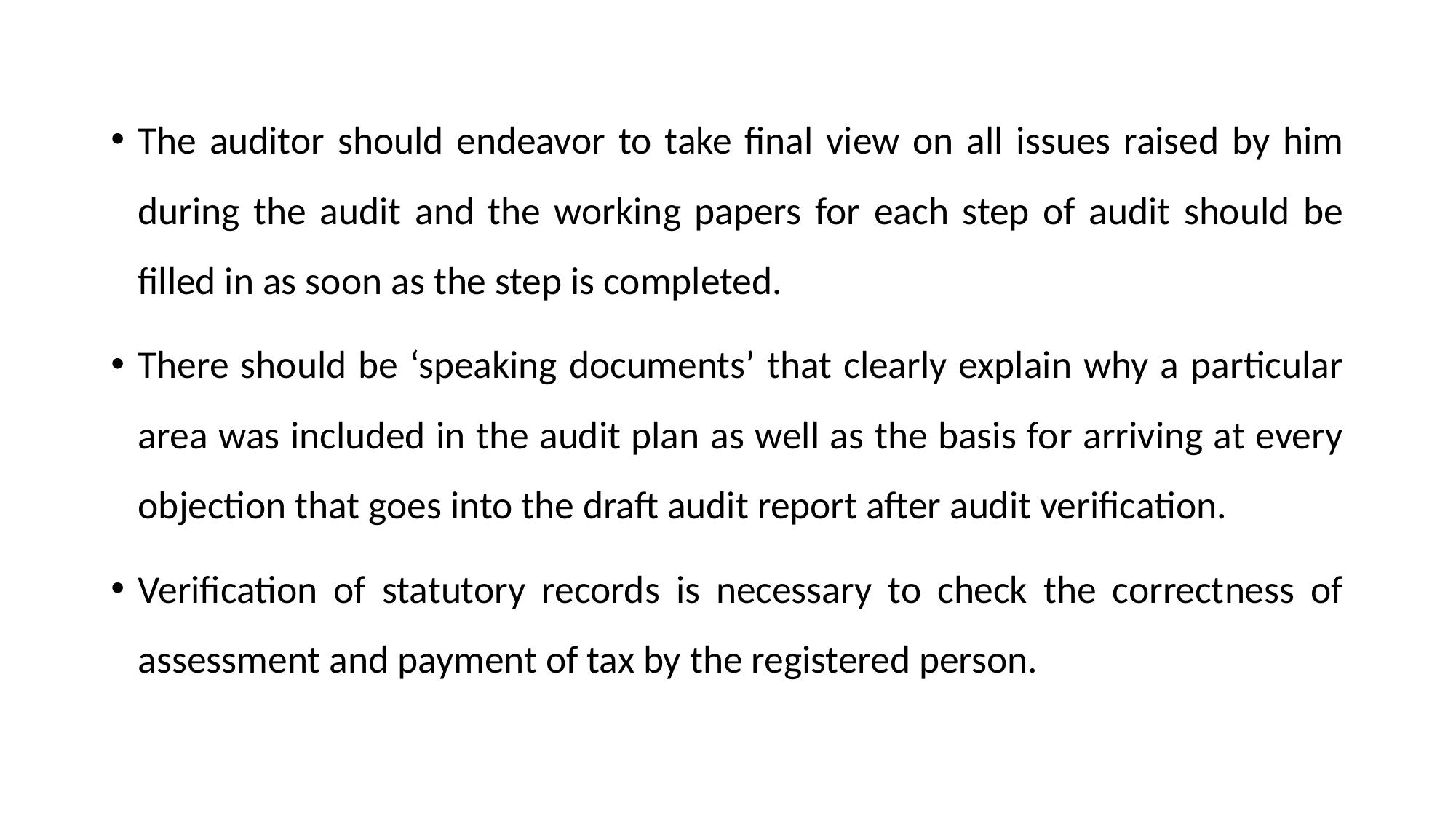

#
The auditor should endeavor to take final view on all issues raised by him during the audit and the working papers for each step of audit should be filled in as soon as the step is completed.
There should be ‘speaking documents’ that clearly explain why a particular area was included in the audit plan as well as the basis for arriving at every objection that goes into the draft audit report after audit verification.
Verification of statutory records is necessary to check the correctness of assessment and payment of tax by the registered person.